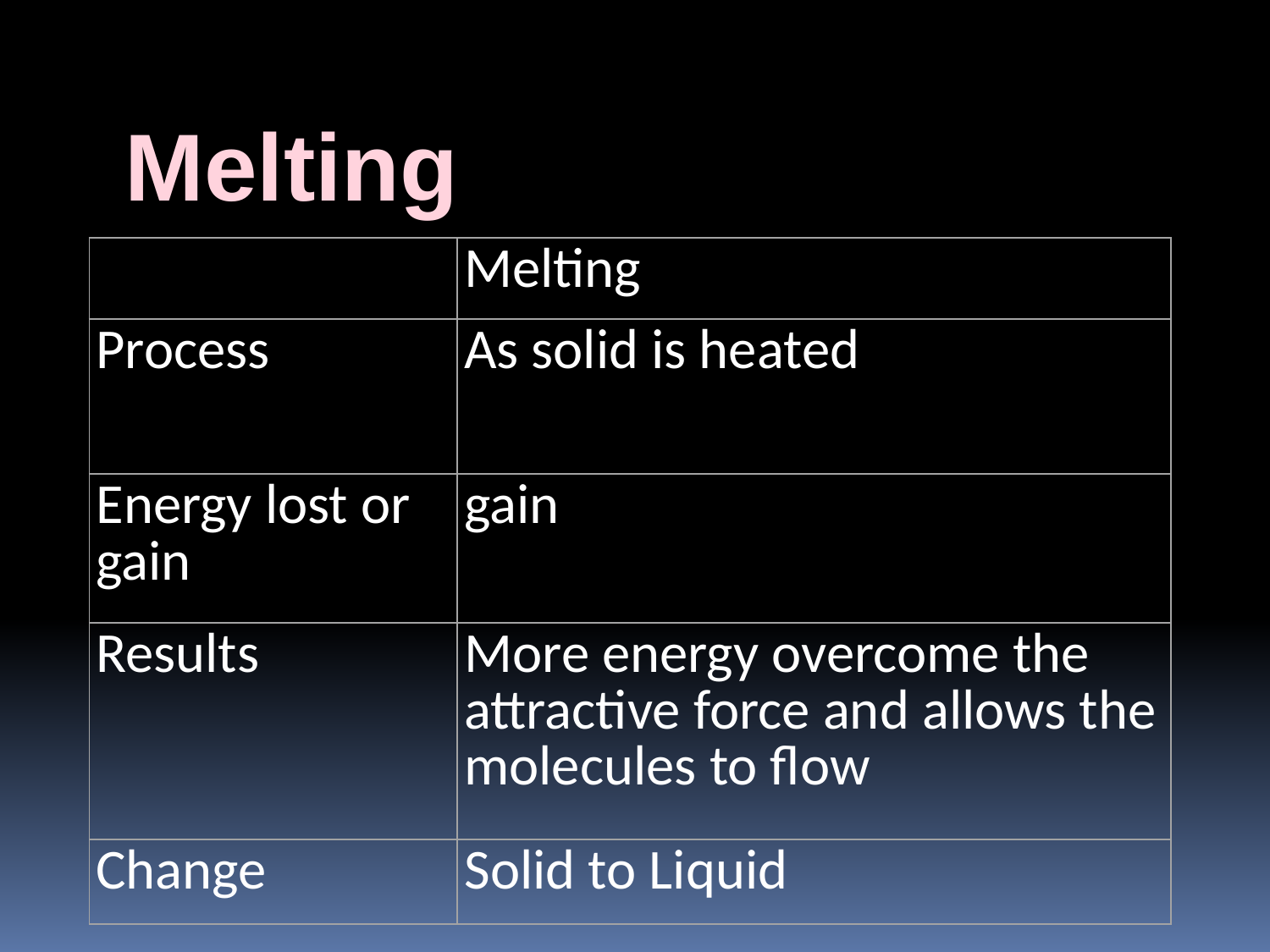

Melting
|  | Melting |
| --- | --- |
| Process | As solid is heated |
| Energy lost or gain | gain |
| Results | More energy overcome the attractive force and allows the molecules to flow |
| Change | Solid to Liquid |